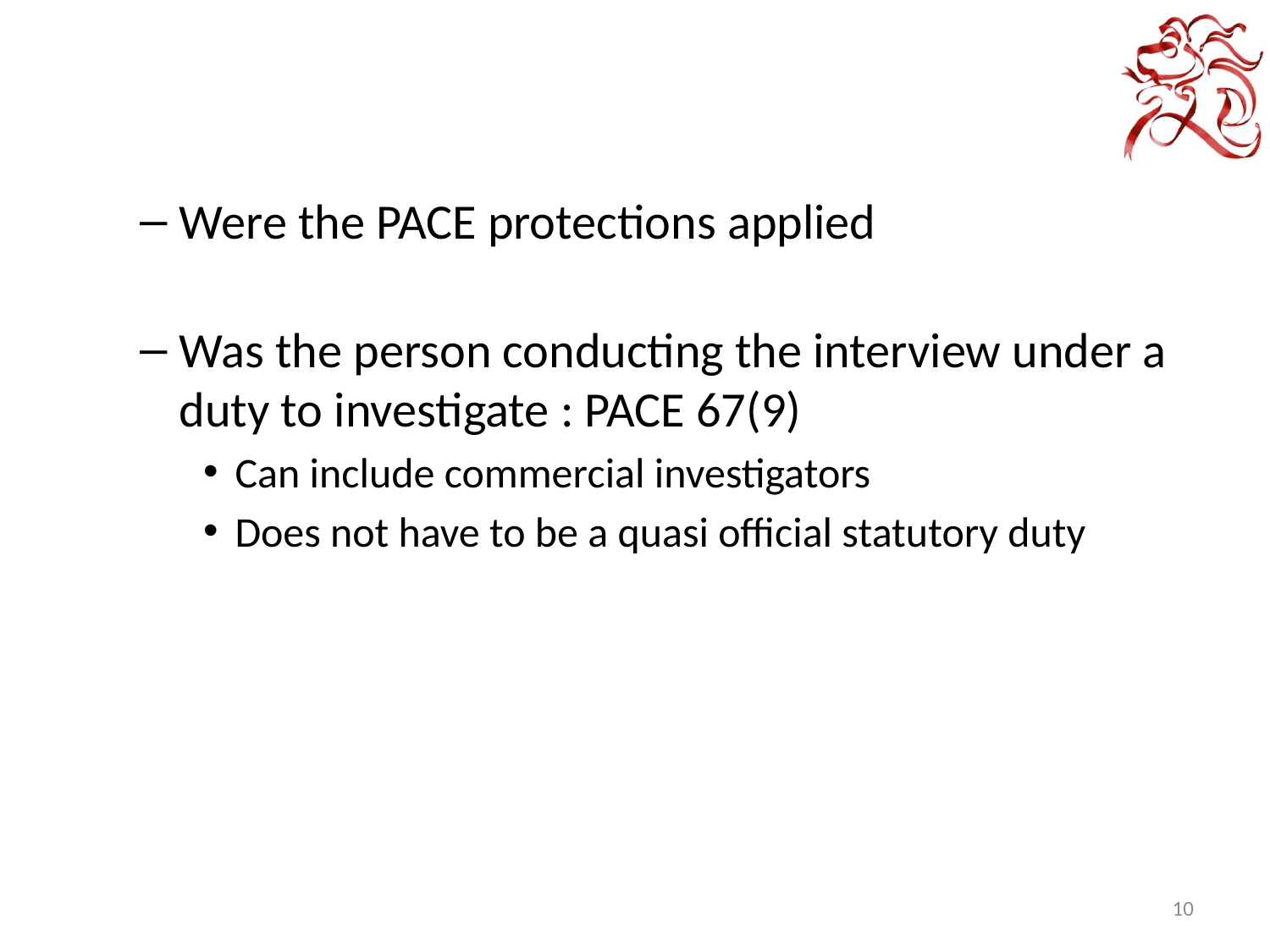

#

Were the PACE protections applied
Was the person conducting the interview under a duty to investigate : PACE 67(9)
Can include commercial investigators
Does not have to be a quasi official statutory duty

10